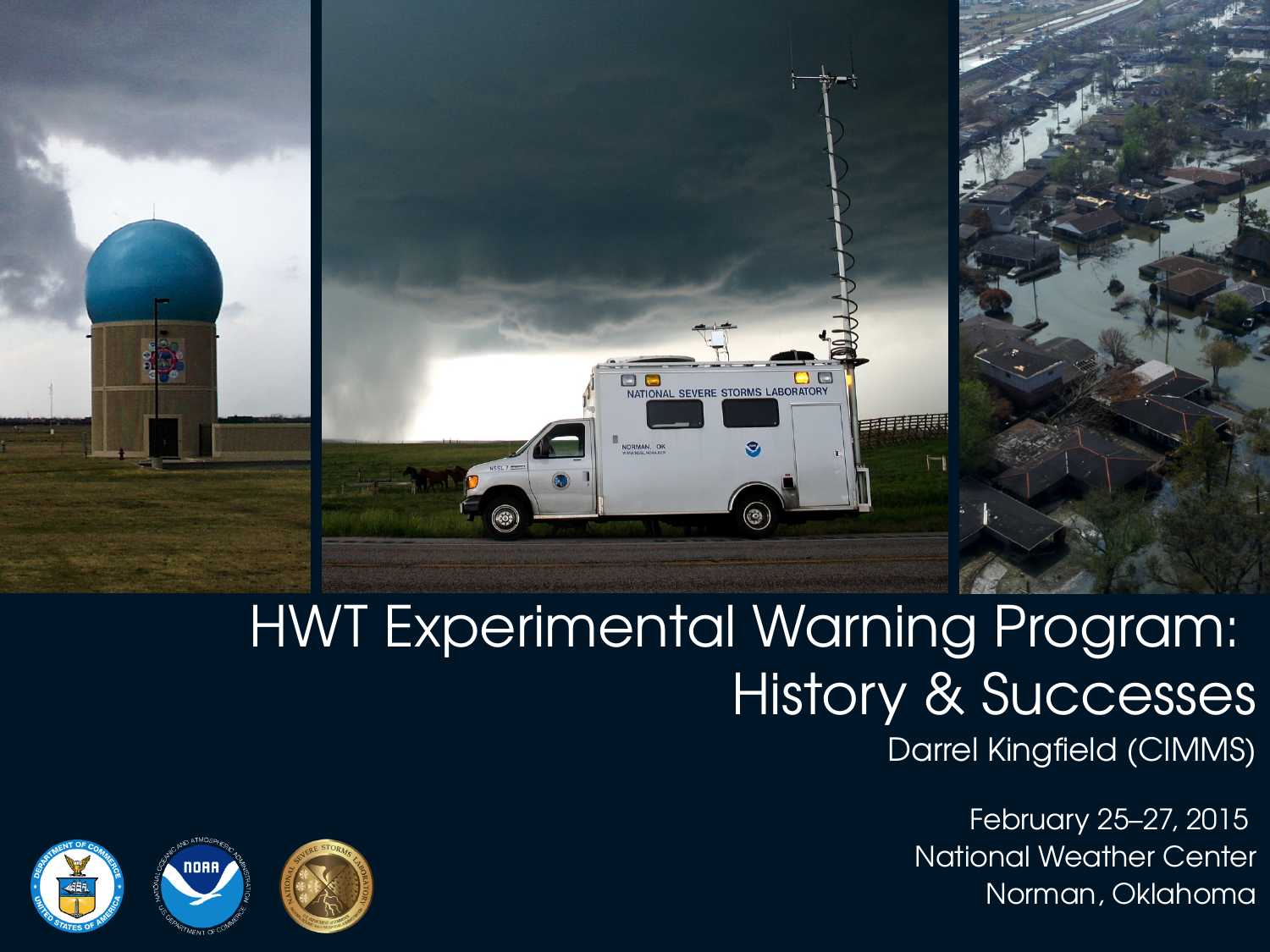

# HWT Experimental Warning Program: History & Successes
Darrel Kingfield (CIMMS)
February 25–27, 2015
National Weather Center
Norman, Oklahoma